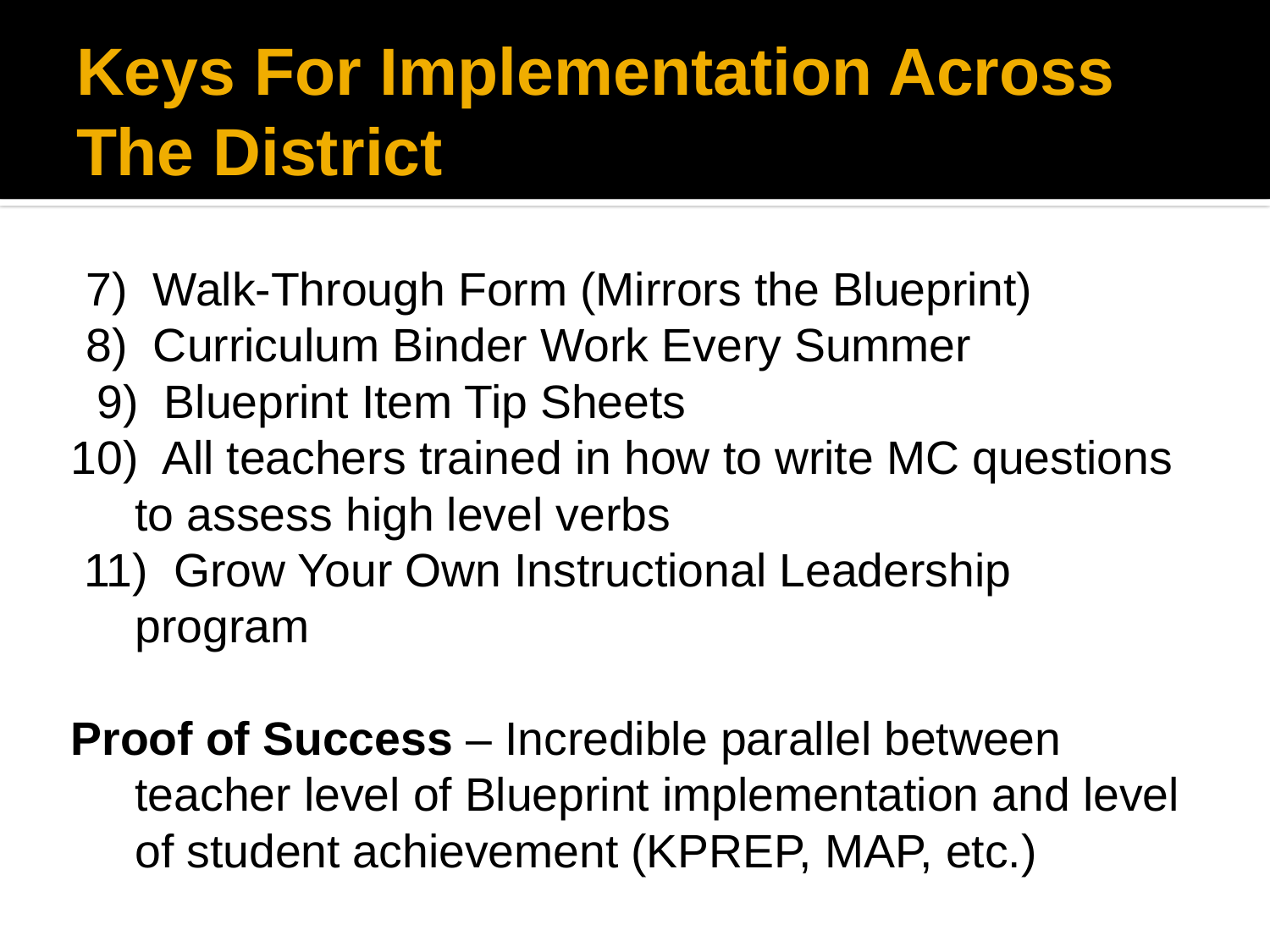

# Keys For Implementation Across The District
7)  Walk-Through Form (Mirrors the Blueprint)
8)  Curriculum Binder Work Every Summer
  9)  Blueprint Item Tip Sheets
10)  All teachers trained in how to write MC questions to assess high level verbs
 11)  Grow Your Own Instructional Leadership program

Proof of Success – Incredible parallel between teacher level of Blueprint implementation and level of student achievement (KPREP, MAP, etc.)